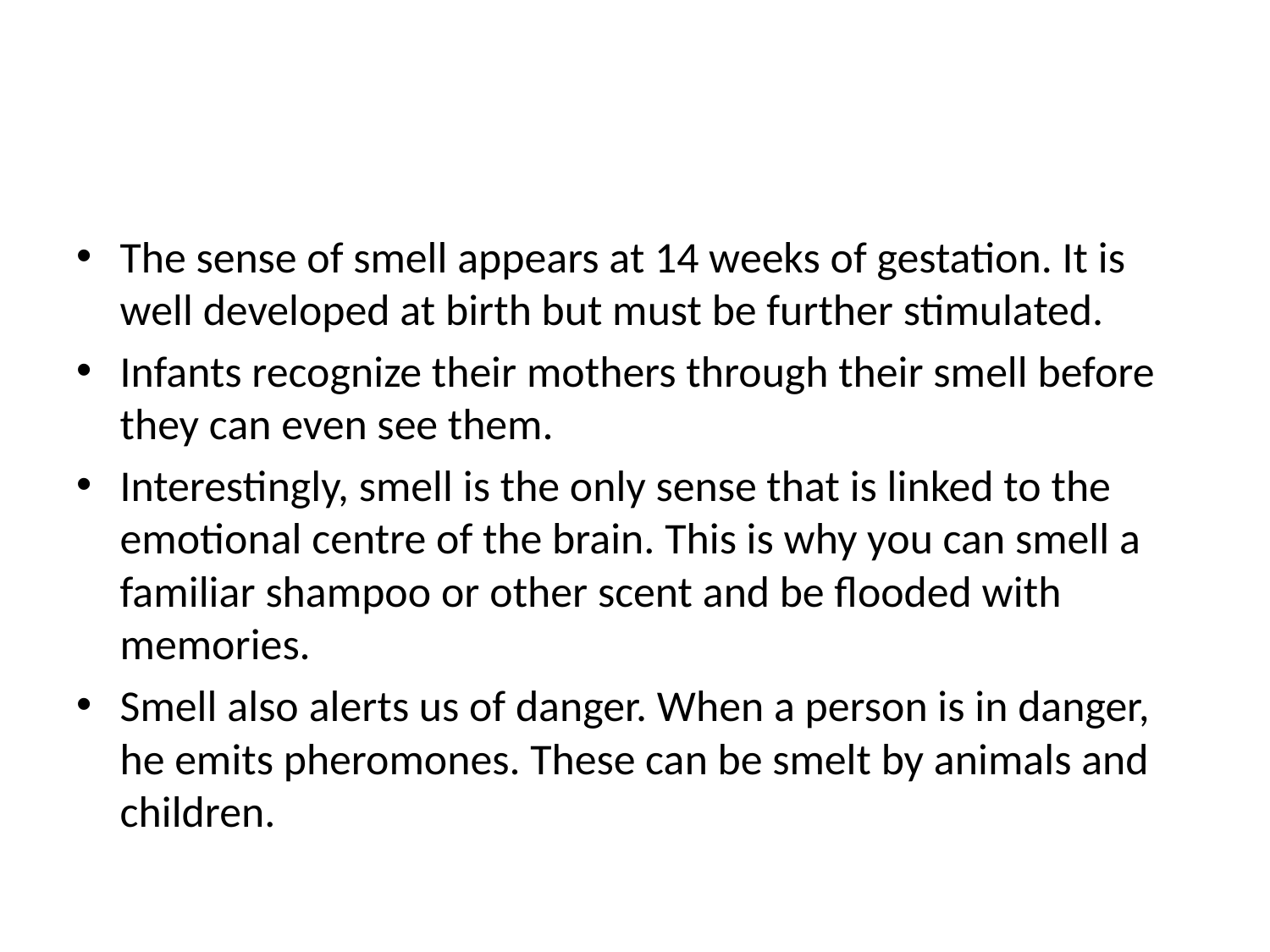

#
The sense of smell appears at 14 weeks of gestation. It is well developed at birth but must be further stimulated.
Infants recognize their mothers through their smell before they can even see them.
Interestingly, smell is the only sense that is linked to the emotional centre of the brain. This is why you can smell a familiar shampoo or other scent and be flooded with memories.
Smell also alerts us of danger. When a person is in danger, he emits pheromones. These can be smelt by animals and children.